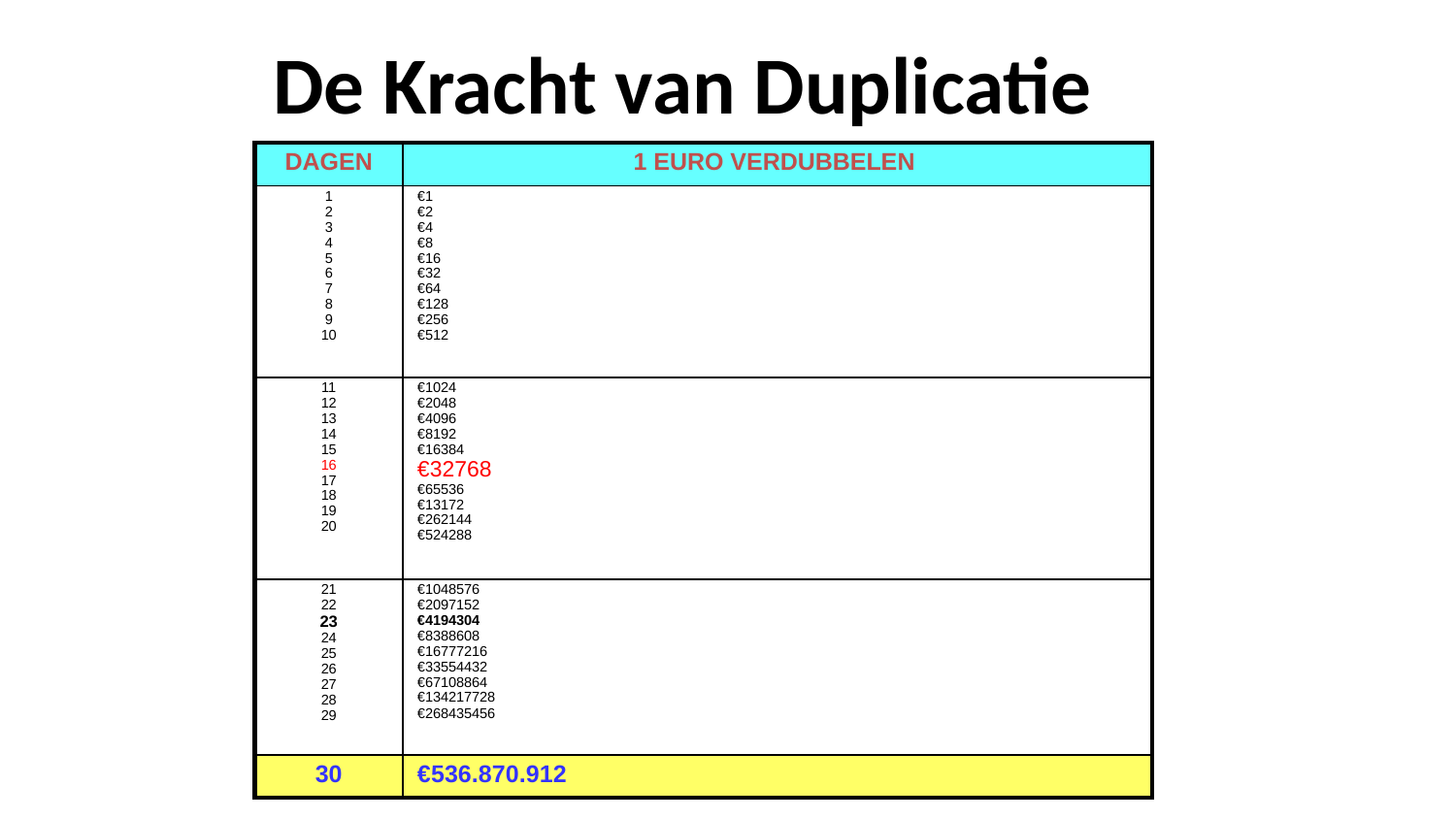

# De Kracht van Duplicatie
| DAGEN | 1 EURO VERDUBBELEN |
| --- | --- |
| 1 2 3 4 5 6 7 8 9 10 | €1 €2 €4 €8 €16 €32 €64 €128 €256 €512 |
| 11 12 13 14 15 16 17 18 19 20 | €1024 €2048 €4096 €8192 €16384 €32768 €65536 €13172 €262144 €524288 |
| 21 22 23 24 25 26 27 28 29 | €1048576 €2097152 €4194304 €8388608 €16777216 €33554432 €67108864 €134217728 €268435456 |
| 30 | €536.870.912 |